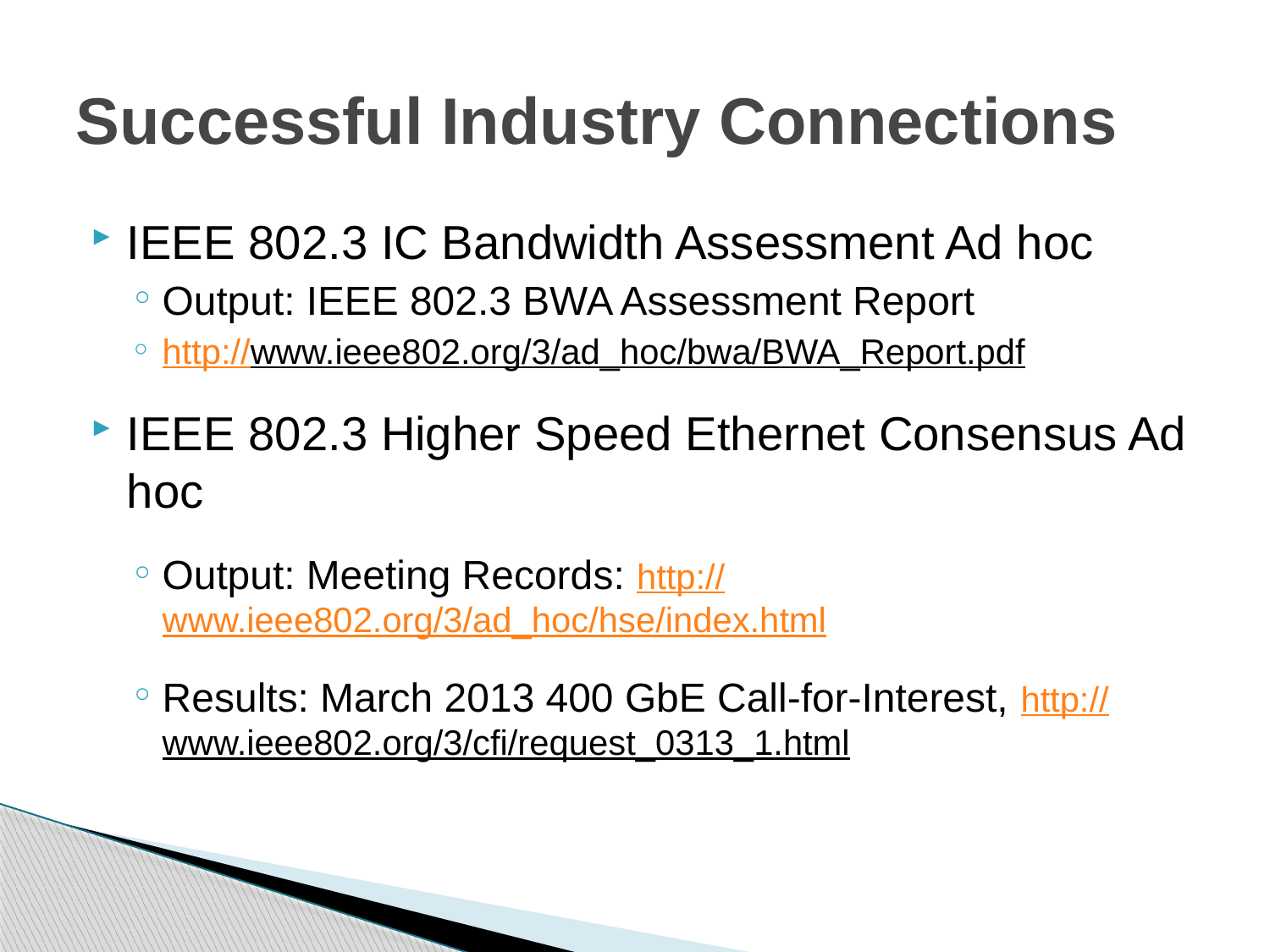

# Successful Industry Connections
IEEE 802.3 IC Bandwidth Assessment Ad hoc
Output: IEEE 802.3 BWA Assessment Report
http://www.ieee802.org/3/ad_hoc/bwa/BWA_Report.pdf
IEEE 802.3 Higher Speed Ethernet Consensus Ad hoc
Output: Meeting Records: http://www.ieee802.org/3/ad_hoc/hse/index.html
Results: March 2013 400 GbE Call-for-Interest, http://www.ieee802.org/3/cfi/request_0313_1.html